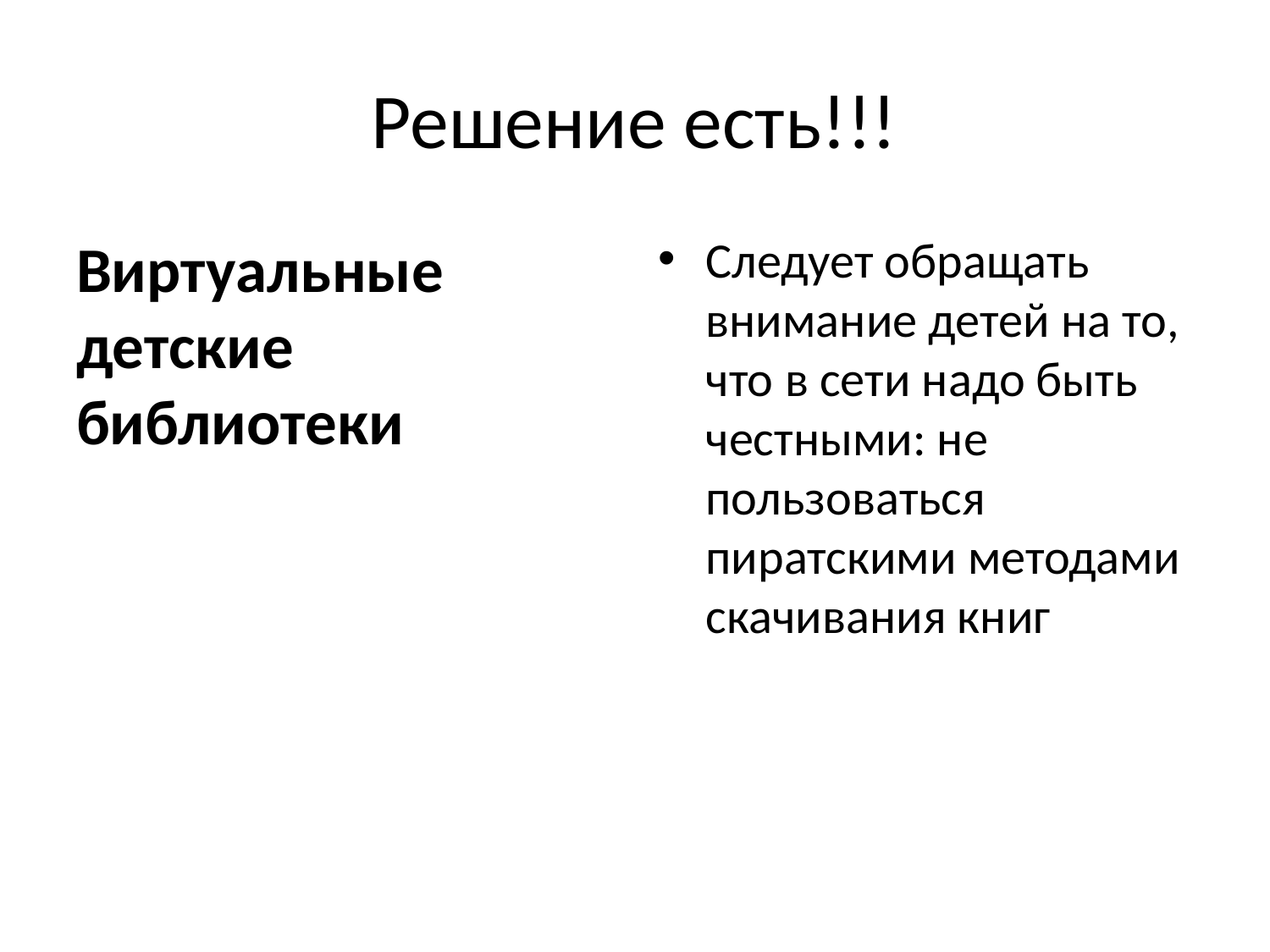

# Решение есть!!!
Виртуальные детские библиотеки
Следует обращать внимание детей на то, что в сети надо быть честными: не пользоваться пиратскими методами скачивания книг